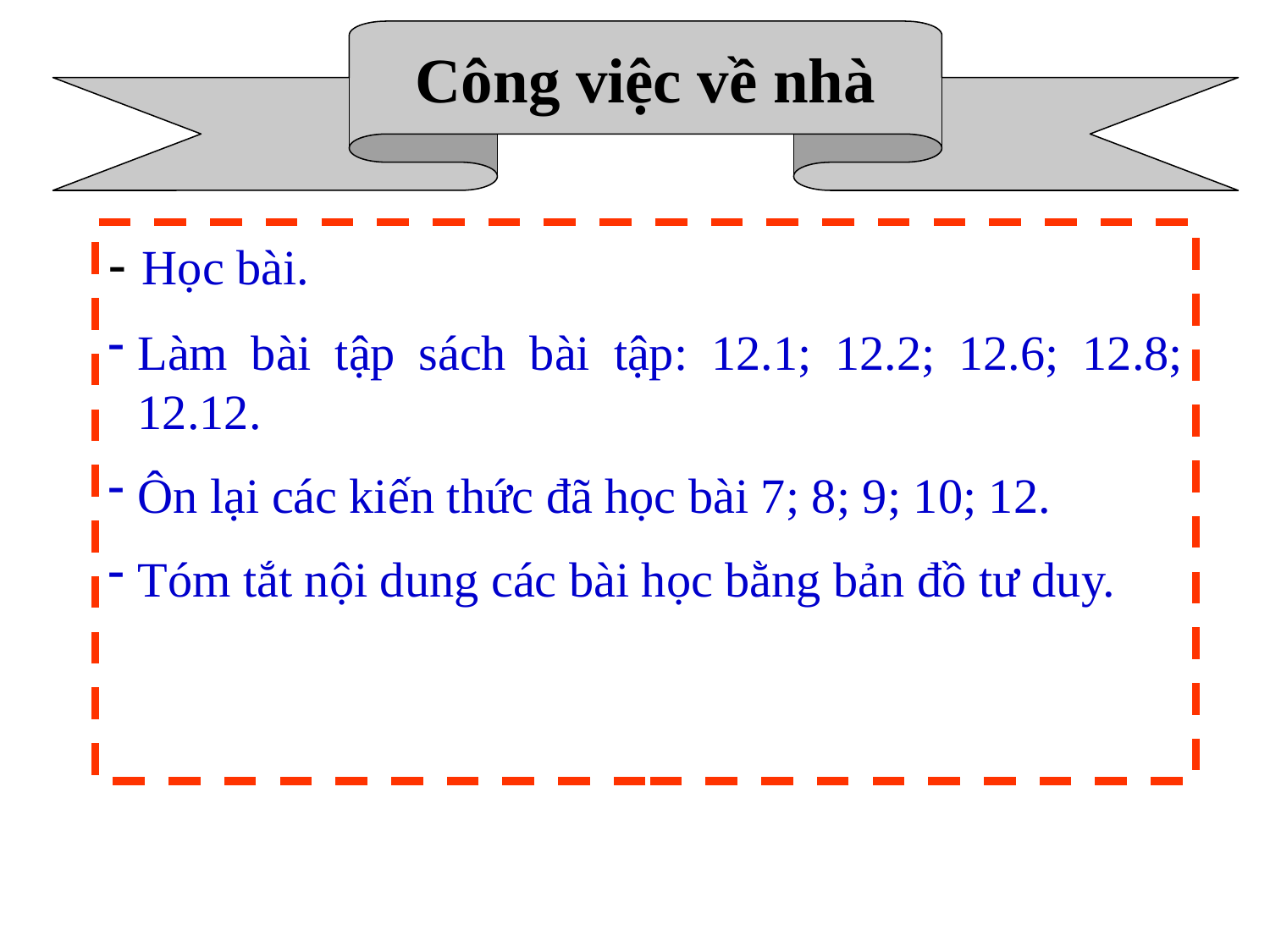

Công việc về nhà
- Học bài.
Làm bài tập sách bài tập: 12.1; 12.2; 12.6; 12.8; 12.12.
Ôn lại các kiến thức đã học bài 7; 8; 9; 10; 12.
Tóm tắt nội dung các bài học bằng bản đồ tư duy.